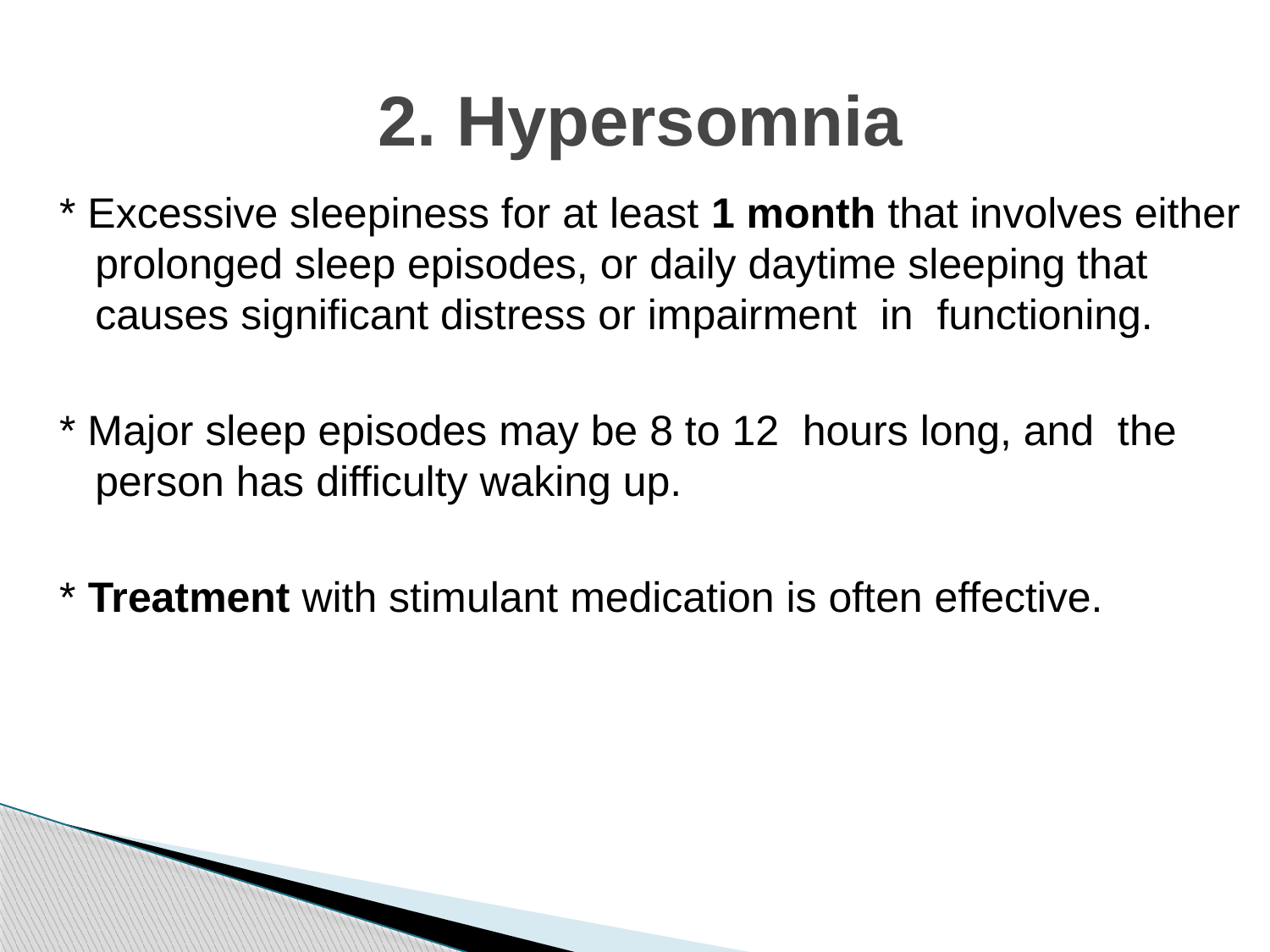

# 2. Hypersomnia
* Excessive sleepiness for at least 1 month that involves either prolonged sleep episodes, or daily daytime sleeping that causes significant distress or impairment  in  functioning.

* Major sleep episodes may be 8 to 12  hours long, and  the person has difficulty waking up.

* Treatment with stimulant medication is often effective.